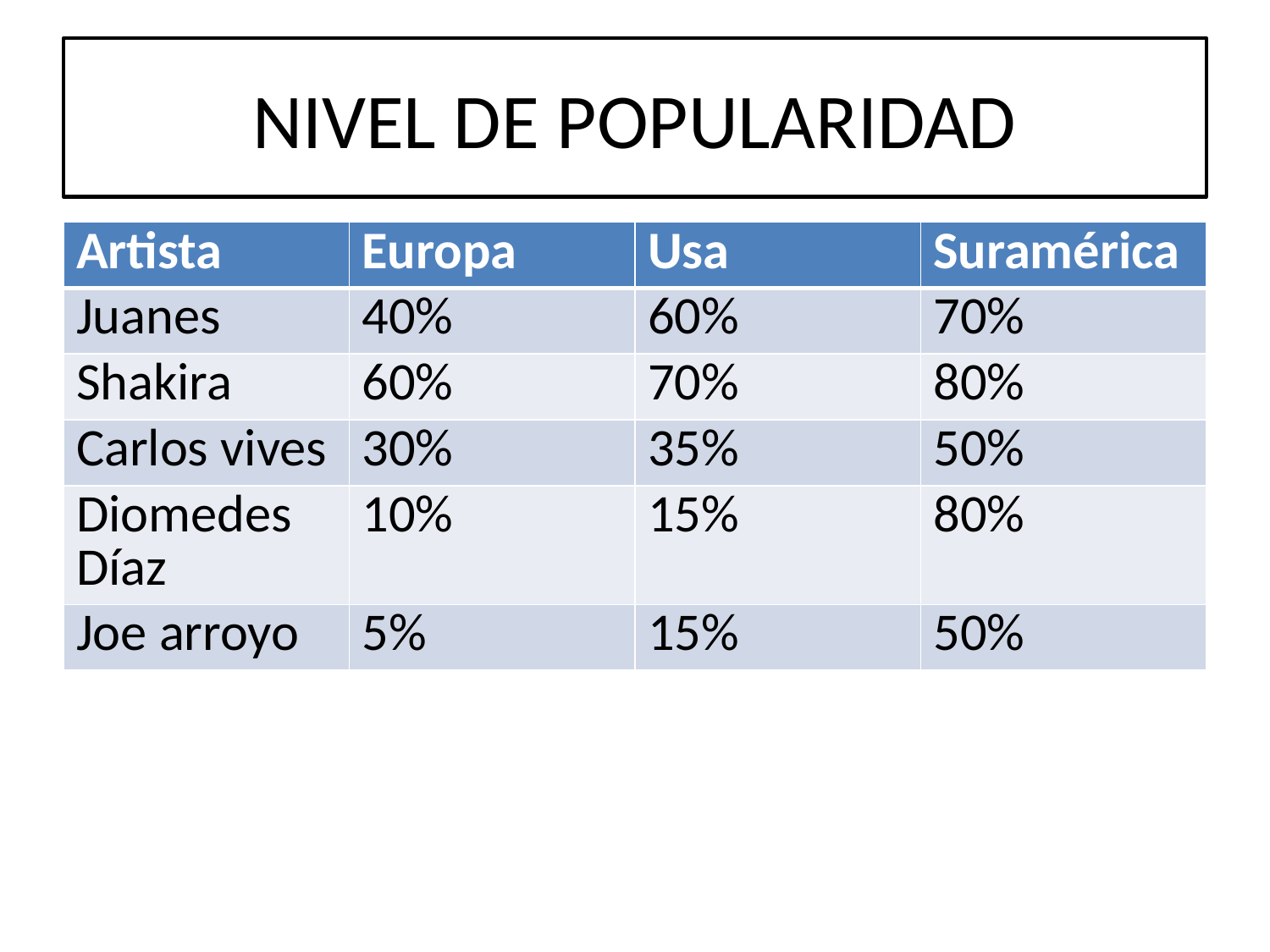

# NIVEL DE POPULARIDAD
| Artista | Europa | Usa | Suramérica |
| --- | --- | --- | --- |
| Juanes | 40% | 60% | 70% |
| Shakira | 60% | 70% | 80% |
| Carlos vives | 30% | 35% | 50% |
| Diomedes Díaz | 10% | 15% | 80% |
| Joe arroyo | 5% | 15% | 50% |